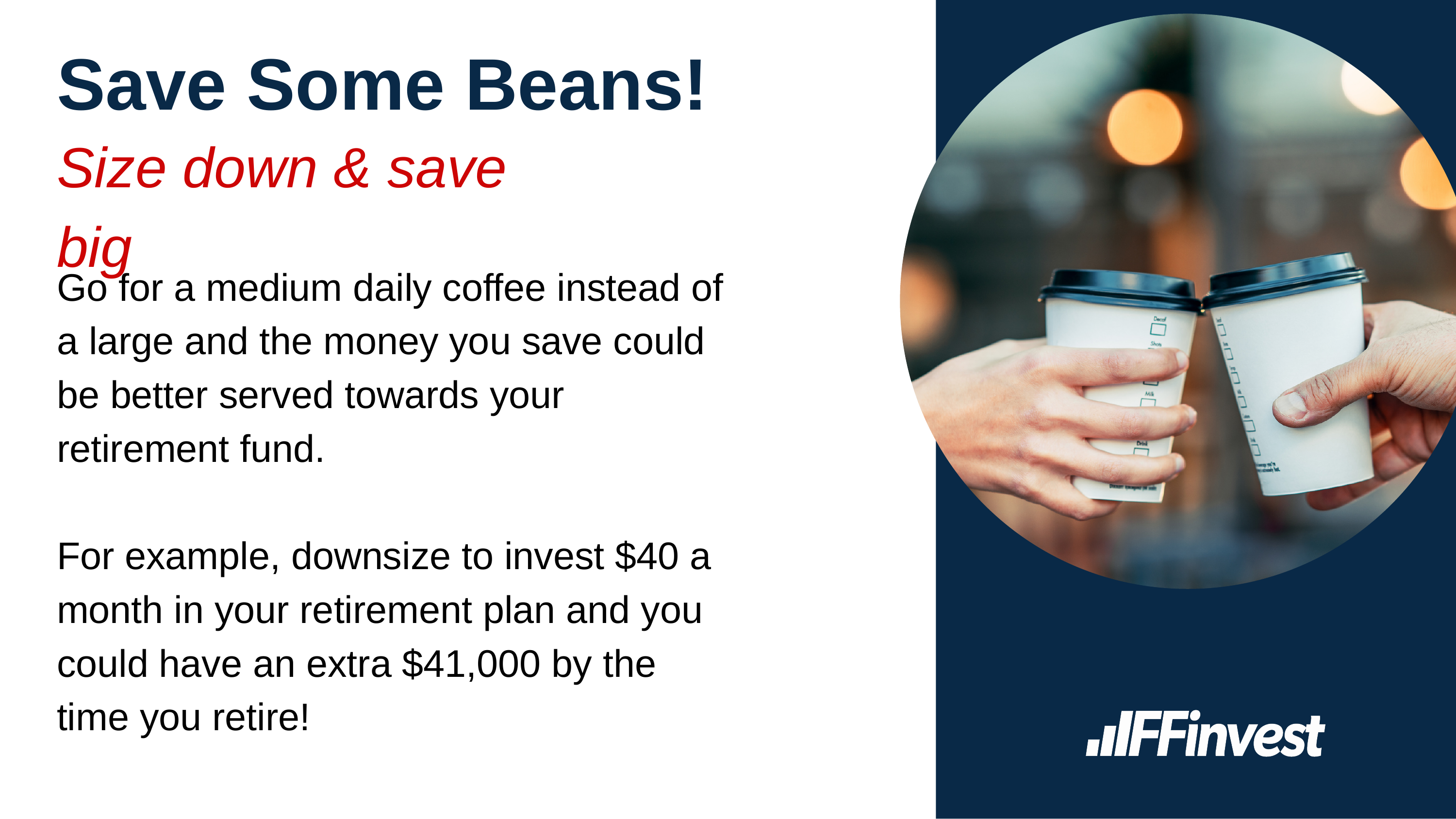

Save Some Beans!
Size down & save big
Go for a medium daily coffee instead of a large and the money you save could be better served towards your retirement fund.

For example, downsize to invest $40 a month in your retirement plan and you could have an extra $41,000 by the time you retire!